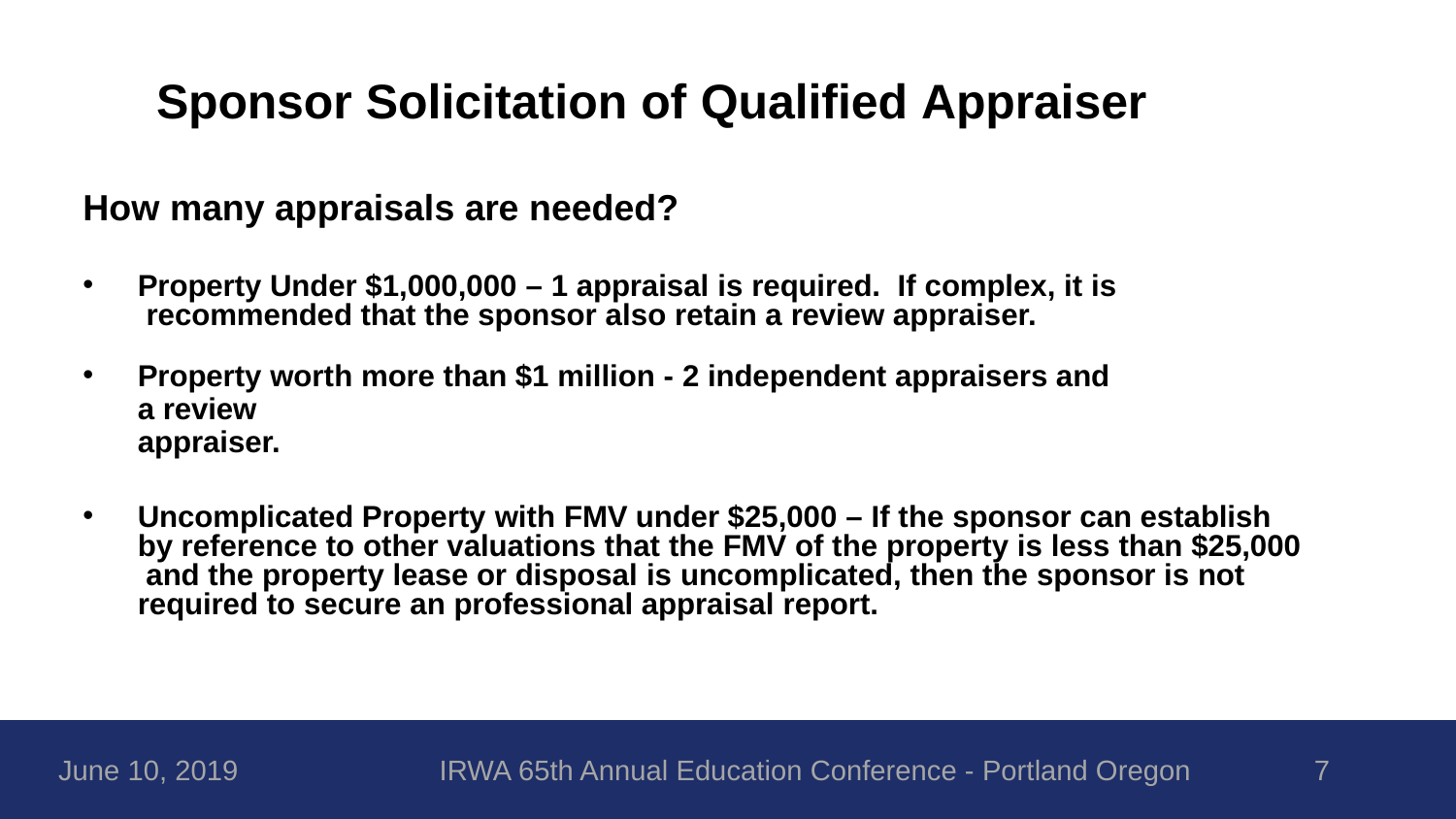

# Sponsor Solicitation of Qualified Appraiser
How many appraisals are needed?

Property Under $1,000,000 – 1 appraisal is required.  If complex, it is  recommended that the sponsor also retain a review appraiser.
Property worth more than $1 million - 2 independent appraisers and a review
appraiser.

Uncomplicated Property with FMV under $25,000 – If the sponsor can establish  by reference to other valuations that the FMV of the property is less than $25,000  and the property lease or disposal is uncomplicated, then the sponsor is not  required to secure an professional appraisal report.
June 10, 2019
IRWA 65th Annual Education Conference - Portland Oregon
7